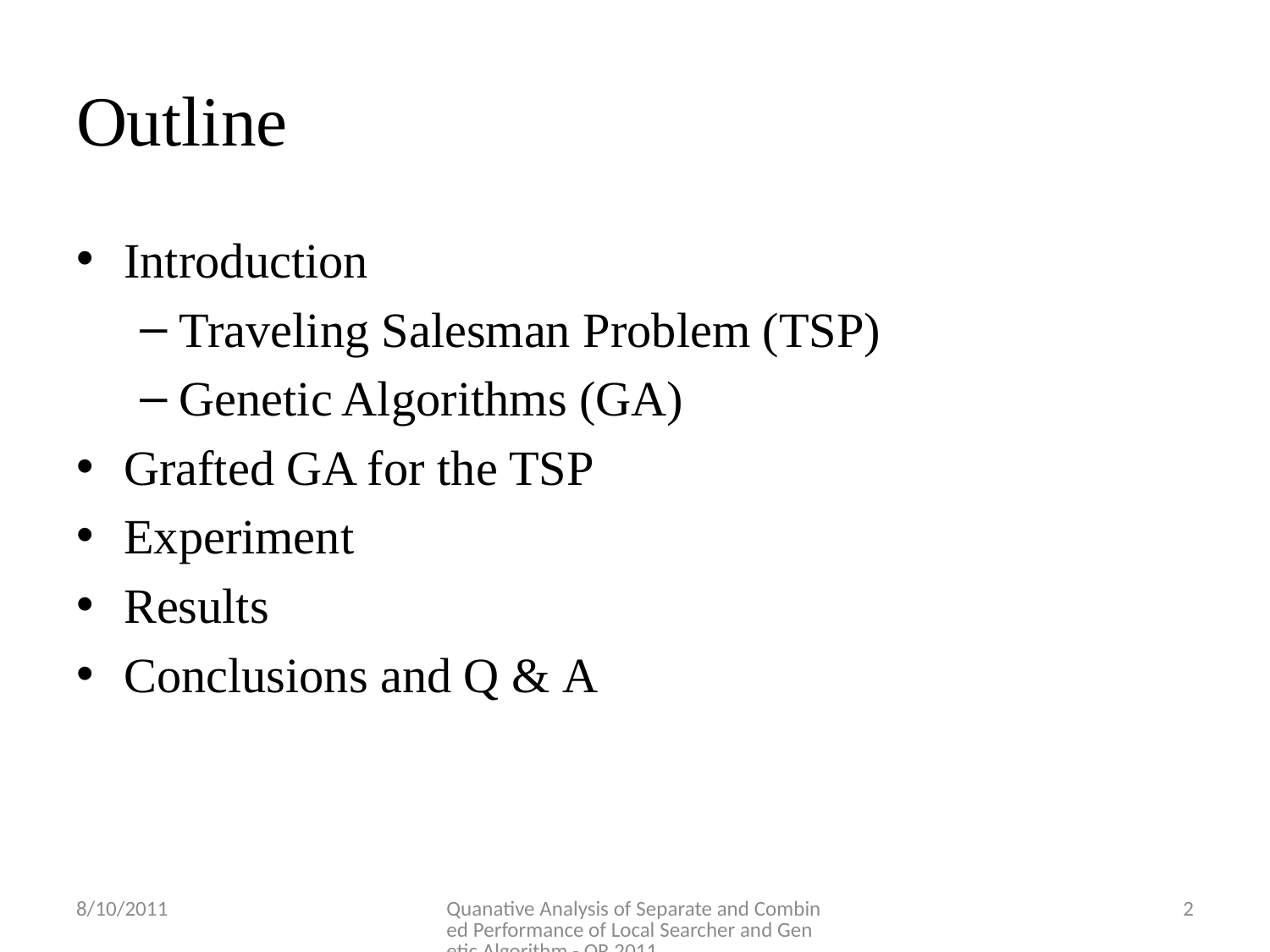

# Outline
Introduction
Traveling Salesman Problem (TSP)
Genetic Algorithms (GA)
Grafted GA for the TSP
Experiment
Results
Conclusions and Q & А

8/10/2011
Quanative Analysis of Separate and Combined Performance of Local Searcher and Genetic Algorithm - OR 2011
2